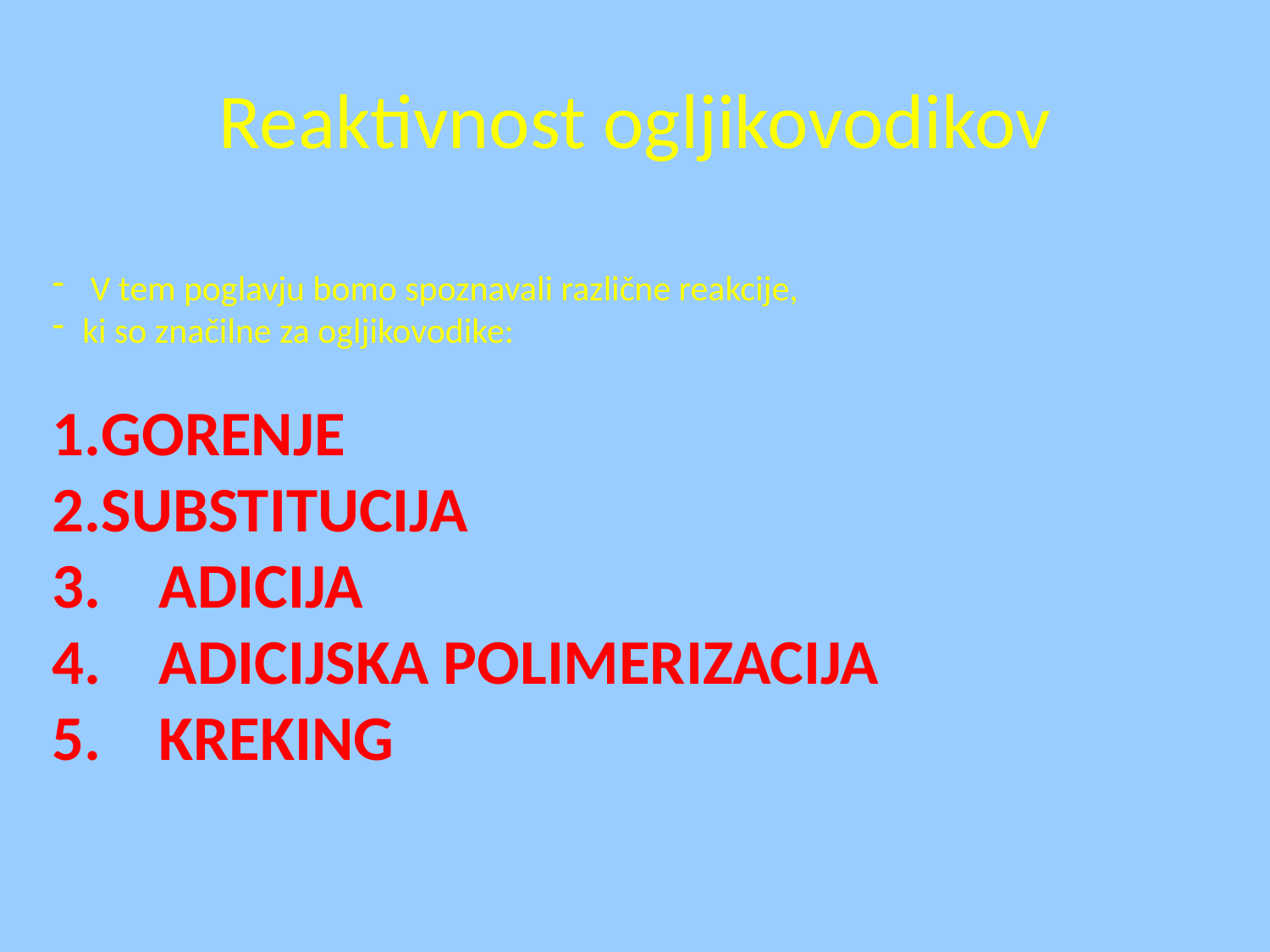

Reaktivnost ogljikovodikov
 V tem poglavju bomo spoznavali različne reakcije,
ki so značilne za ogljikovodike:

GORENJE
SUBSTITUCIJA
3.    ADICIJA
4.    ADICIJSKA POLIMERIZACIJA
5.    KREKING